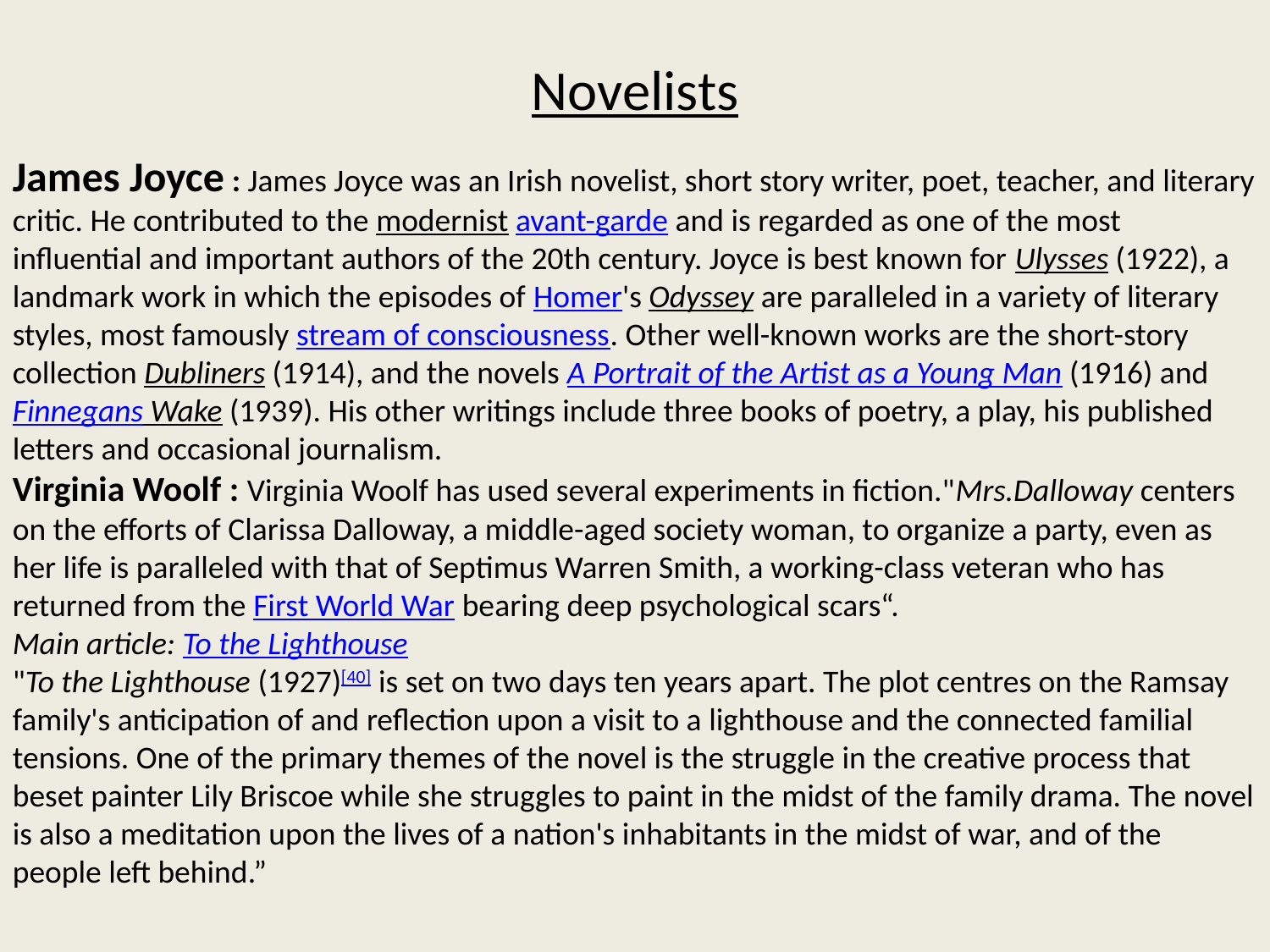

# Novelists
James Joyce : James Joyce was an Irish novelist, short story writer, poet, teacher, and literary critic. He contributed to the modernist avant-garde and is regarded as one of the most influential and important authors of the 20th century. Joyce is best known for Ulysses (1922), a landmark work in which the episodes of Homer's Odyssey are paralleled in a variety of literary styles, most famously stream of consciousness. Other well-known works are the short-story collection Dubliners (1914), and the novels A Portrait of the Artist as a Young Man (1916) and Finnegans Wake (1939). His other writings include three books of poetry, a play, his published letters and occasional journalism.
Virginia Woolf : Virginia Woolf has used several experiments in fiction."Mrs.Dalloway centers on the efforts of Clarissa Dalloway, a middle-aged society woman, to organize a party, even as her life is paralleled with that of Septimus Warren Smith, a working-class veteran who has returned from the First World War bearing deep psychological scars“.
Main article: To the Lighthouse
"To the Lighthouse (1927)[40] is set on two days ten years apart. The plot centres on the Ramsay family's anticipation of and reflection upon a visit to a lighthouse and the connected familial tensions. One of the primary themes of the novel is the struggle in the creative process that beset painter Lily Briscoe while she struggles to paint in the midst of the family drama. The novel is also a meditation upon the lives of a nation's inhabitants in the midst of war, and of the people left behind.”